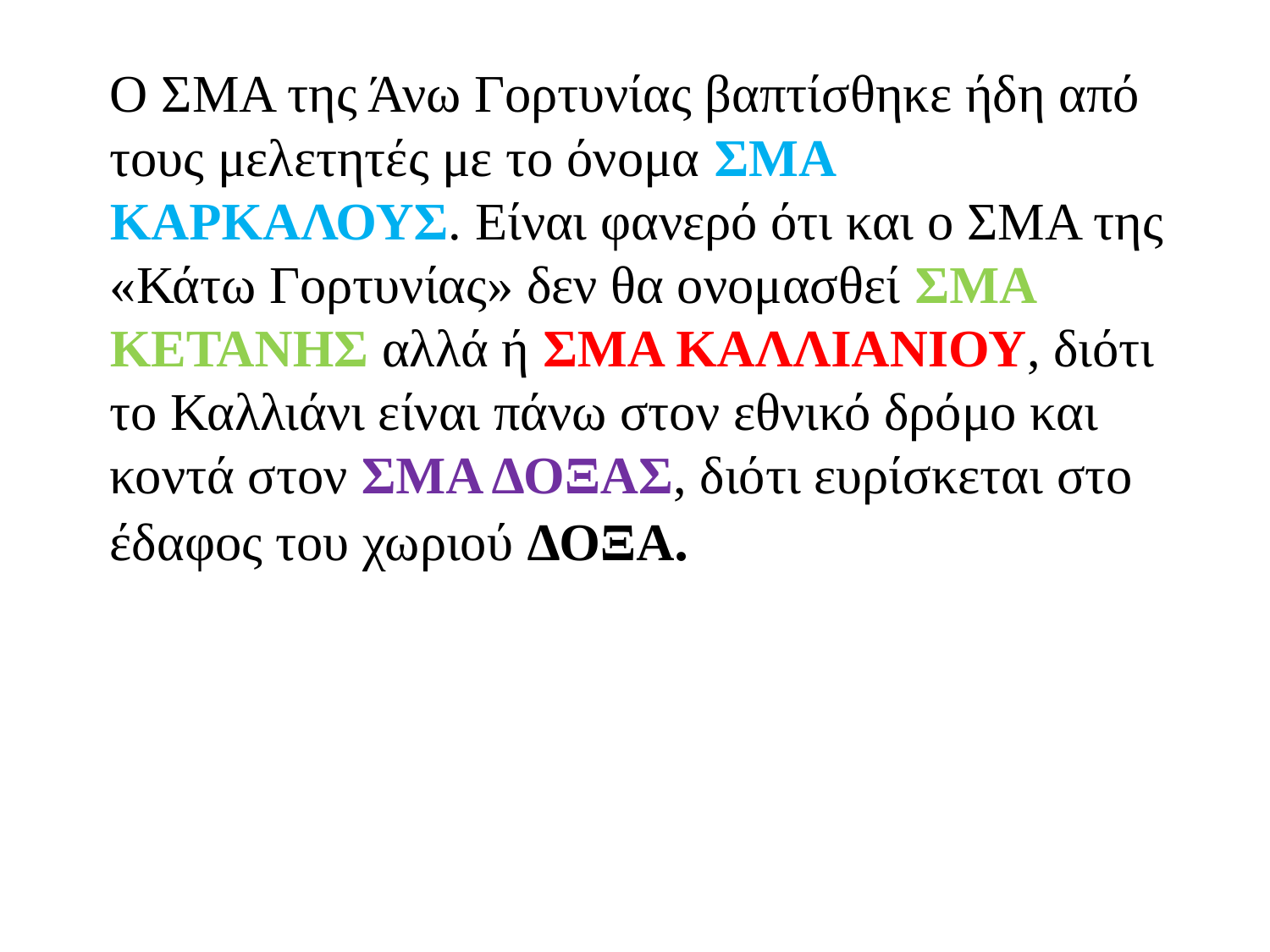

Ο ΣΜΑ της Άνω Γορτυνίας βαπτίσθηκε ήδη από τους μελετητές με το όνομα ΣΜΑ ΚΑΡΚΑΛΟΥΣ. Είναι φανερό ότι και ο ΣΜΑ της «Κάτω Γορτυνίας» δεν θα ονομασθεί ΣΜΑ ΚΕΤΑΝΗΣ αλλά ή ΣΜΑ ΚΑΛΛΙΑΝΙΟΥ, διότι το Καλλιάνι είναι πάνω στον εθνικό δρόμο και κοντά στον ΣΜΑ ΔΟΞΑΣ, διότι ευρίσκεται στο έδαφος του χωριού ΔΟΞΑ.